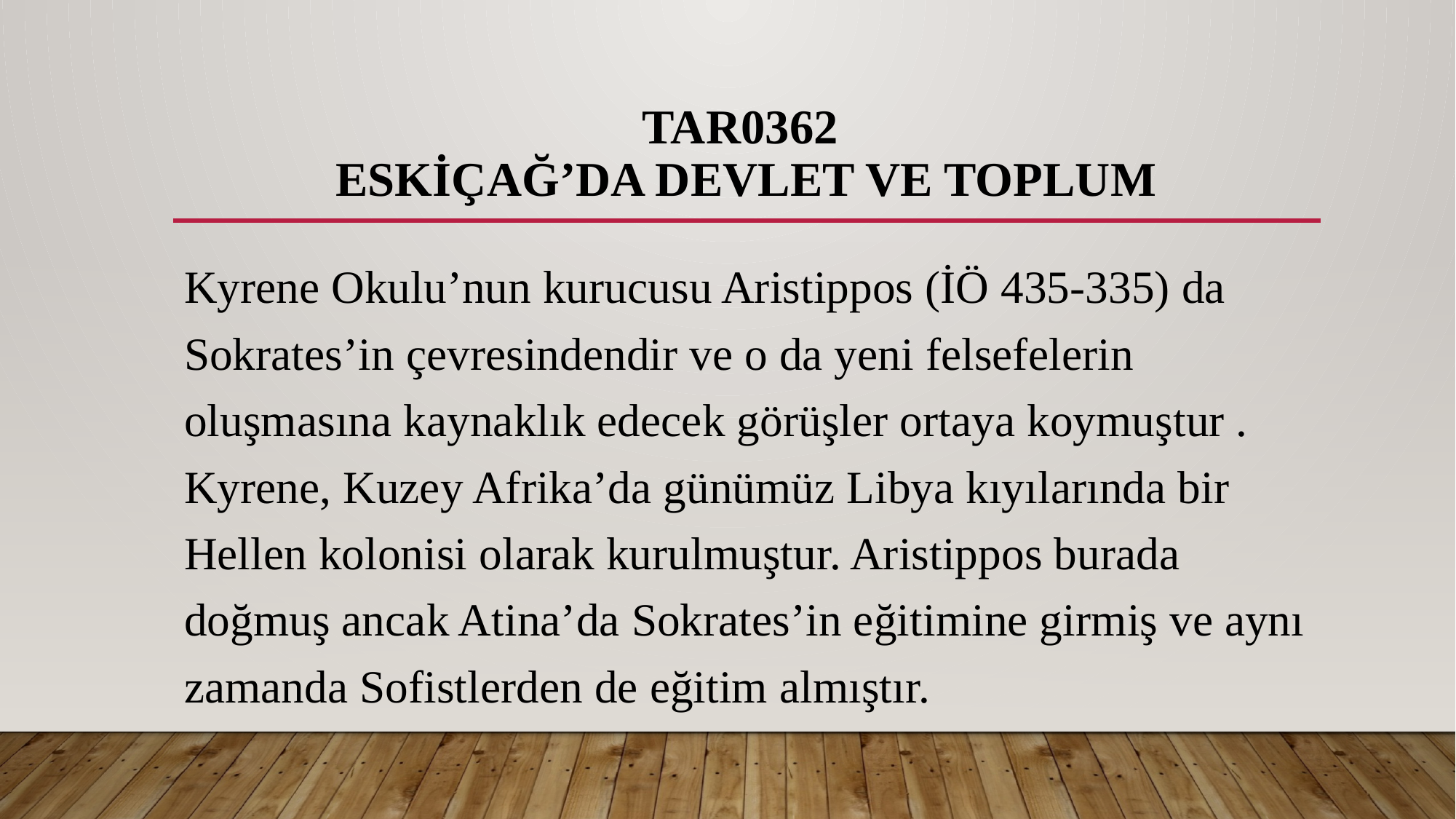

# TAR0362 ESKİÇAĞ’DA DEVLET VE TOPLUM
Kyrene Okulu’nun kurucusu Aristippos (İÖ 435-335) da Sokrates’in çevresindendir ve o da yeni felsefelerin oluşmasına kaynaklık edecek görüşler ortaya koymuştur . Kyrene, Kuzey Afrika’da günümüz Libya kıyılarında bir Hellen kolonisi olarak kurulmuştur. Aristippos burada doğmuş ancak Atina’da Sokrates’in eğitimine girmiş ve aynı zamanda Sofistlerden de eğitim almıştır.